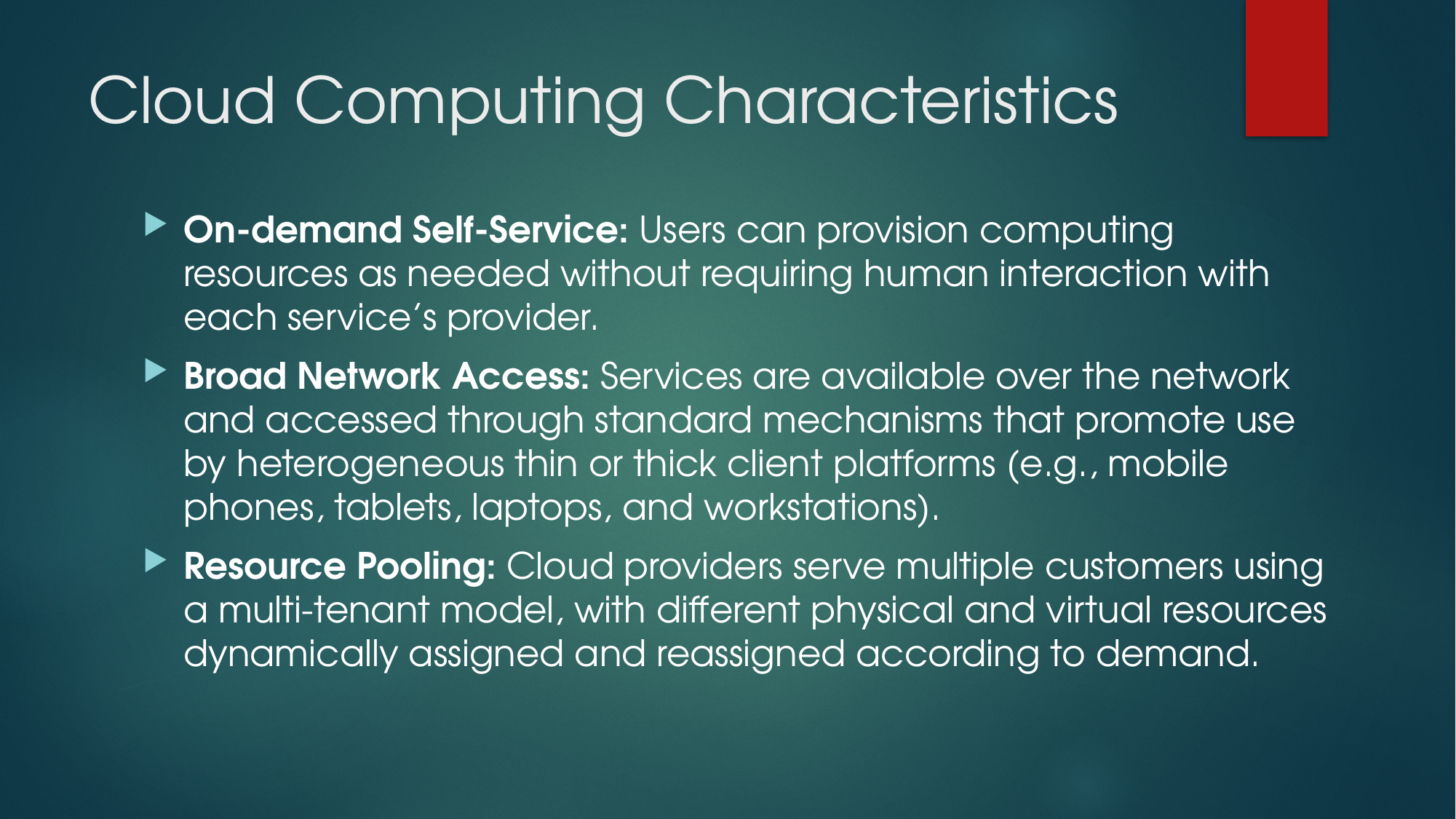

# Cloud Computing Characteristics
On-demand Self-Service: Users can provision computing resources as needed without requiring human interaction with each service’s provider.
Broad Network Access: Services are available over the network and accessed through standard mechanisms that promote use by heterogeneous thin or thick client platforms (e.g., mobile phones, tablets, laptops, and workstations).
Resource Pooling: Cloud providers serve multiple customers using a multi-tenant model, with different physical and virtual resources dynamically assigned and reassigned according to demand.